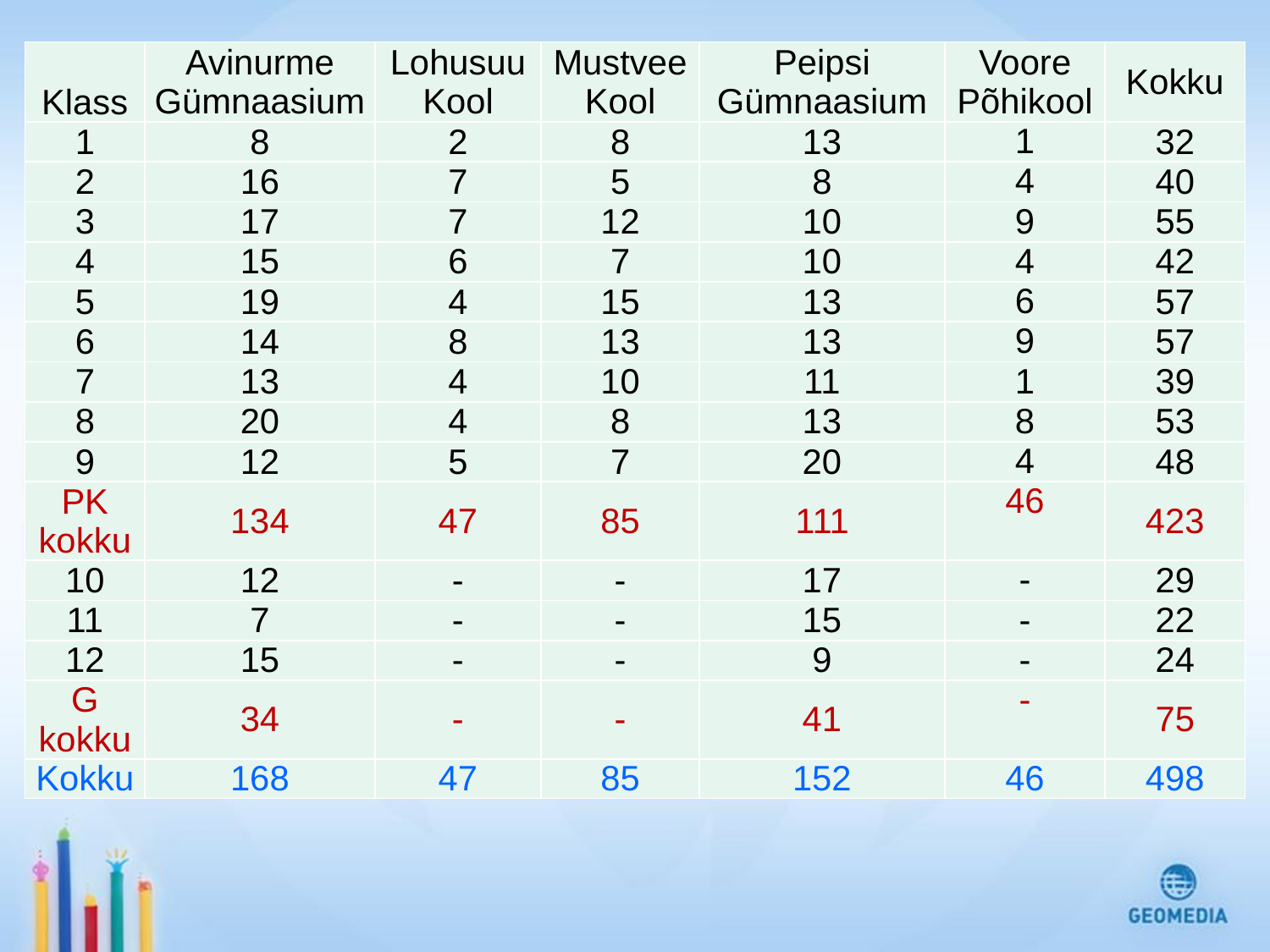

#
| Klass | Avinurme Gümnaasium | Lohusuu Kool | Mustvee Kool | Peipsi Gümnaasium | Voore Põhikool | Kokku |
| --- | --- | --- | --- | --- | --- | --- |
| 1 | 8 | 2 | 8 | 13 | 1 | 32 |
| 2 | 16 | 7 | 5 | 8 | 4 | 40 |
| 3 | 17 | 7 | 12 | 10 | 9 | 55 |
| 4 | 15 | 6 | 7 | 10 | 4 | 42 |
| 5 | 19 | 4 | 15 | 13 | 6 | 57 |
| 6 | 14 | 8 | 13 | 13 | 9 | 57 |
| 7 | 13 | 4 | 10 | 11 | 1 | 39 |
| 8 | 20 | 4 | 8 | 13 | 8 | 53 |
| 9 | 12 | 5 | 7 | 20 | 4 | 48 |
| PK kokku | 134 | 47 | 85 | 111 | 46 | 423 |
| 10 | 12 | - | - | 17 | - | 29 |
| 11 | 7 | - | - | 15 | - | 22 |
| 12 | 15 | - | - | 9 | - | 24 |
| G kokku | 34 | - | - | 41 | - | 75 |
| Kokku | 168 | 47 | 85 | 152 | 46 | 498 |